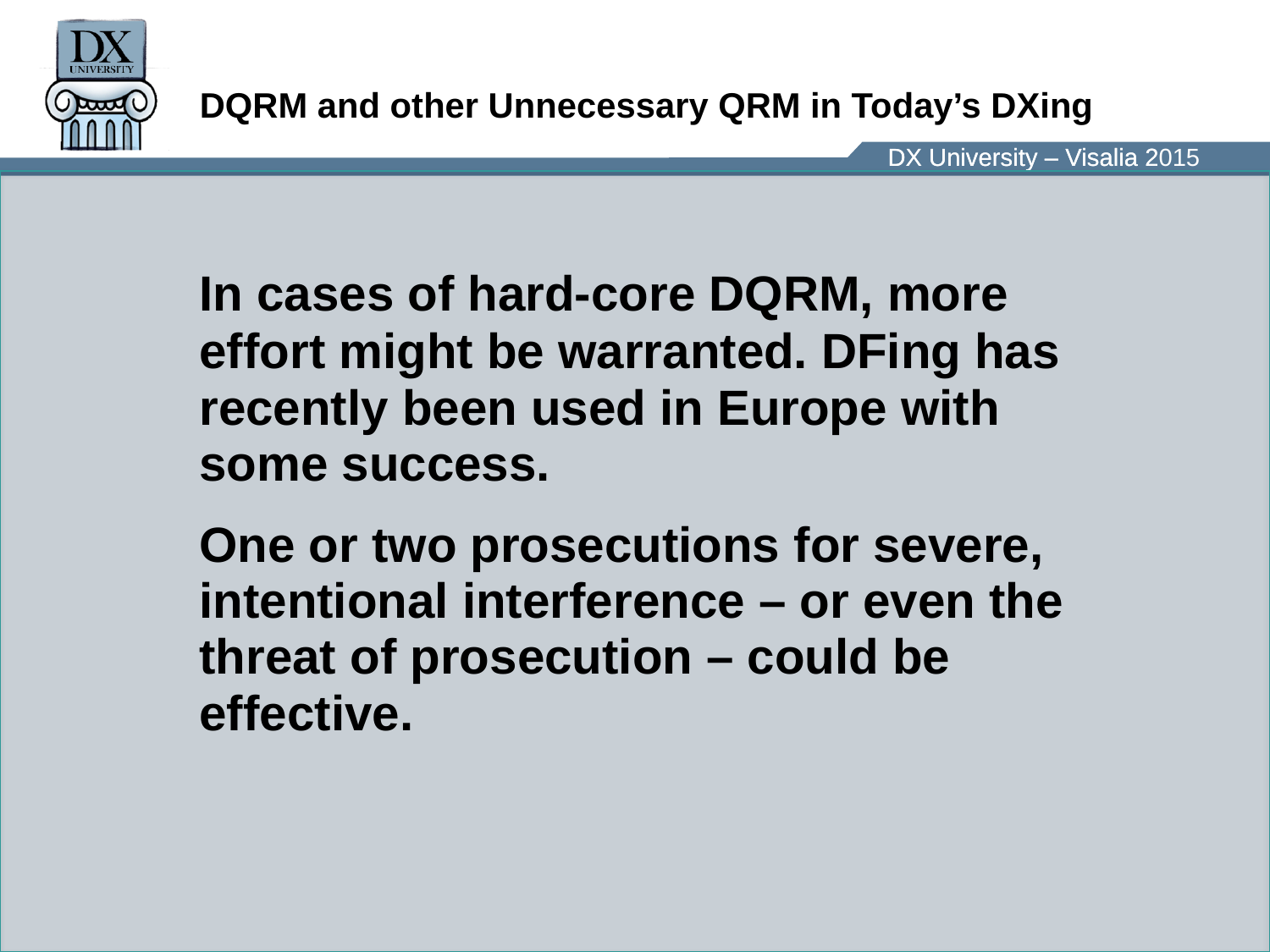

# DQRM and other Unnecessary QRM in Today’s DXing
	In cases of hard-core DQRM, more effort might be warranted. DFing has recently been used in Europe with some success.
	One or two prosecutions for severe, intentional interference – or even the threat of prosecution – could be effective.